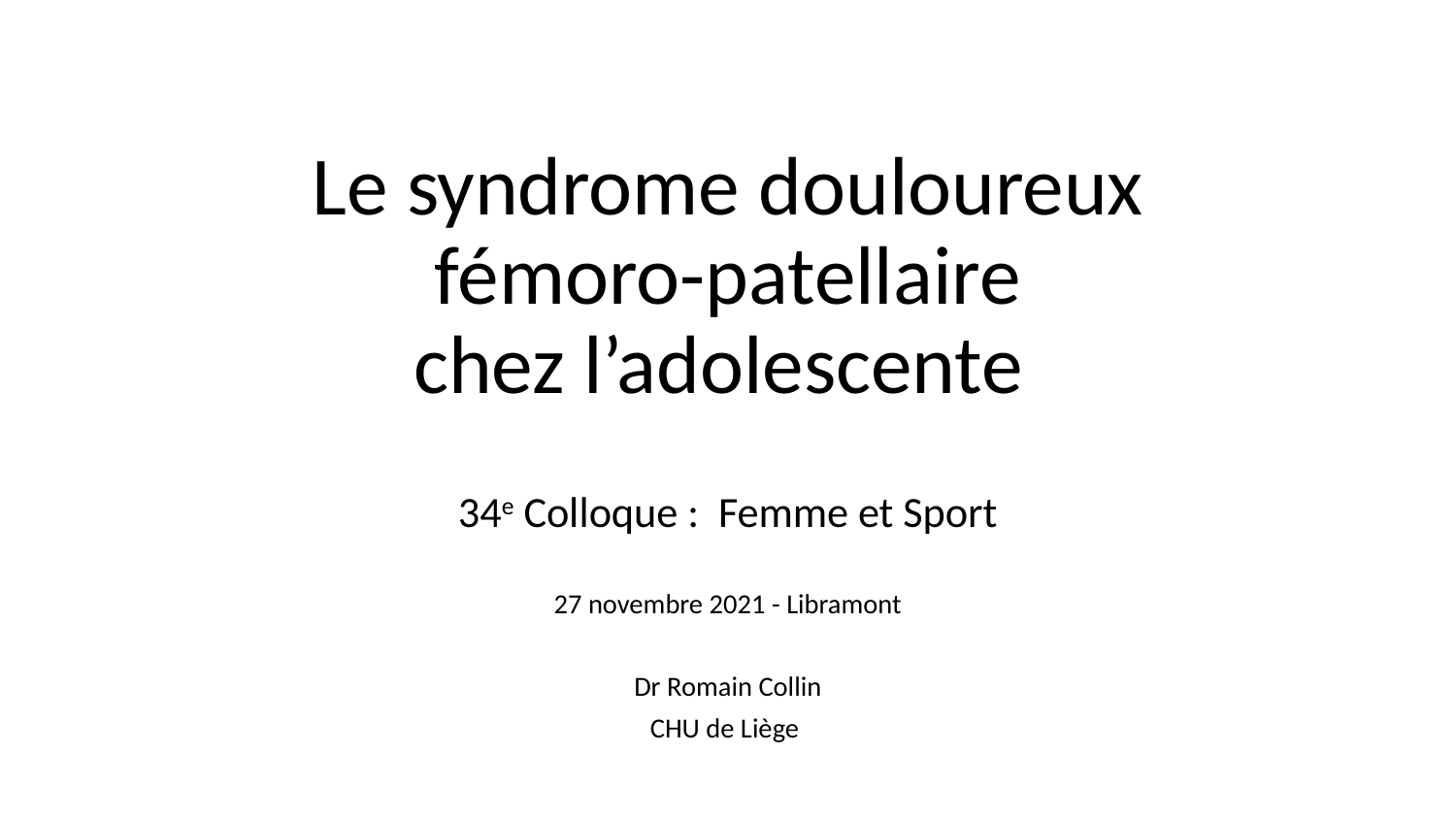

# Le syndrome douloureux fémoro-patellaire chez l’adolescente
34e Colloque :  Femme et Sport

27 novembre 2021 - Libramont

Dr Romain Collin
CHU de Liège